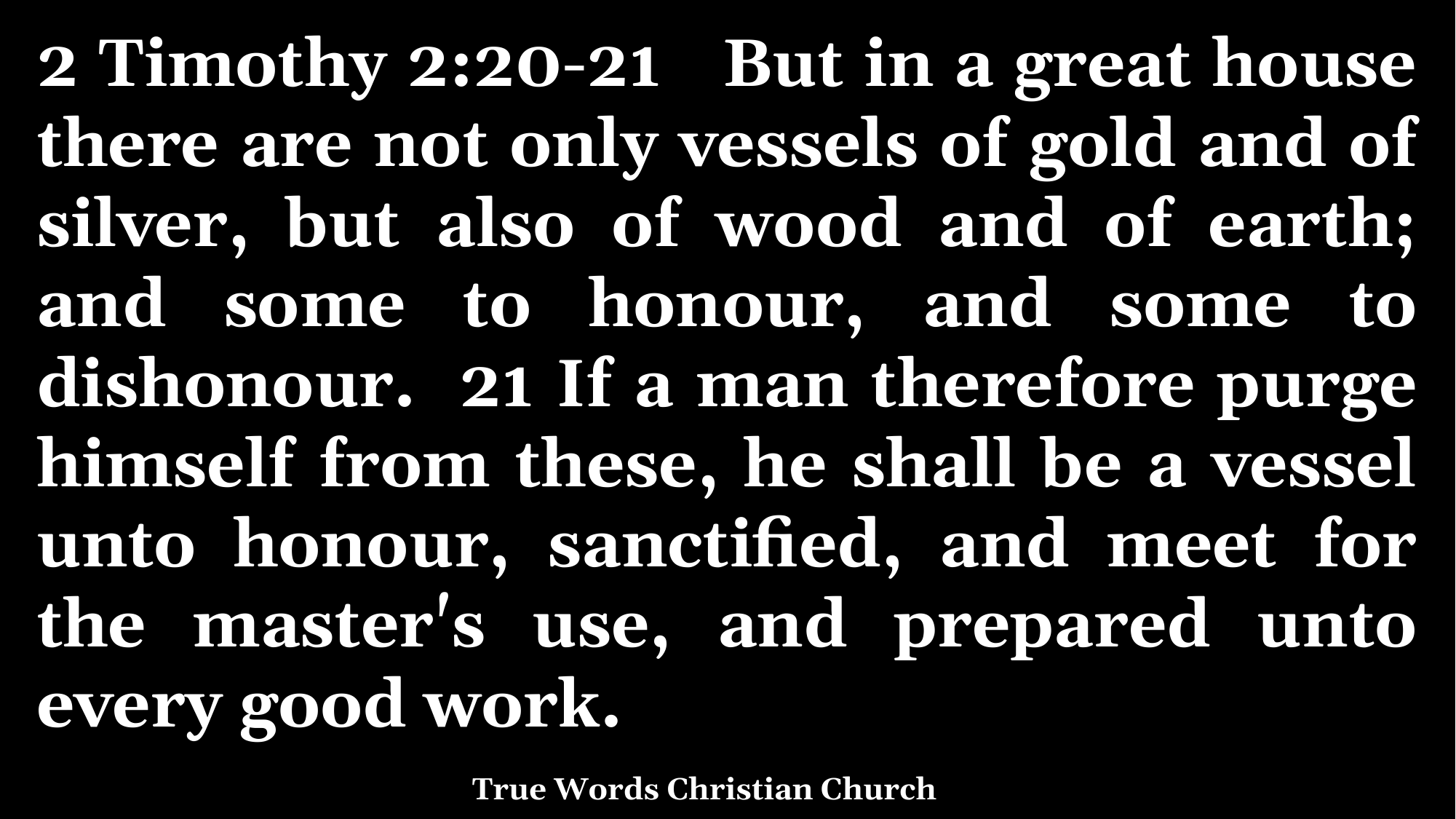

2 Timothy 2:20-21   But in a great house there are not only vessels of gold and of silver, but also of wood and of earth; and some to honour, and some to dishonour.  21 If a man therefore purge himself from these, he shall be a vessel unto honour, sanctified, and meet for the master's use, and prepared unto every good work.
True Words Christian Church